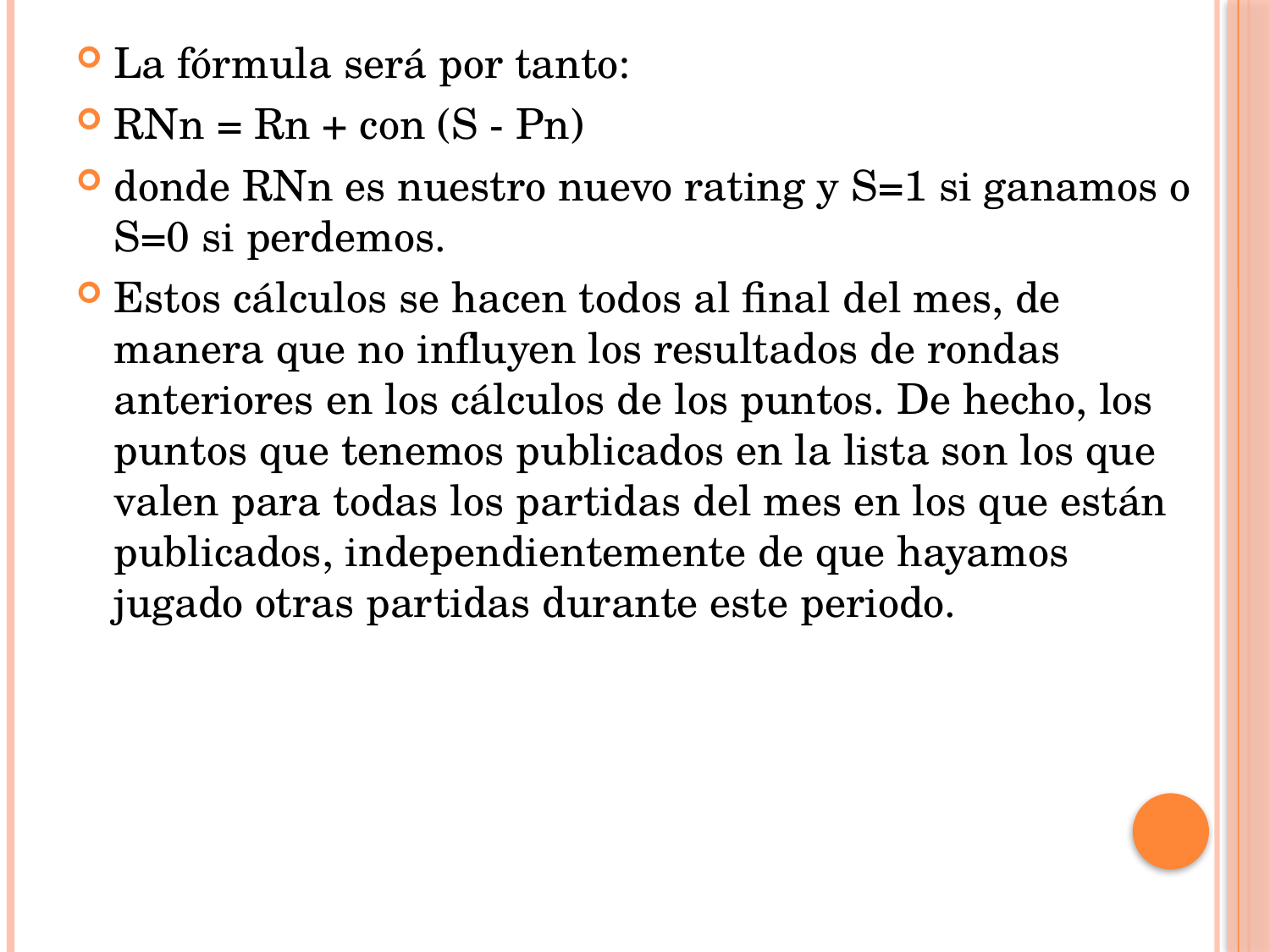

La fórmula será por tanto:
RNn = Rn + con (S - Pn)
donde RNn es nuestro nuevo rating y S=1 si ganamos o S=0 si perdemos.
Estos cálculos se hacen todos al final del mes, de manera que no influyen los resultados de rondas anteriores en los cálculos de los puntos. De hecho, los puntos que tenemos publicados en la lista son los que valen para todas los partidas del mes en los que están publicados, independientemente de que hayamos jugado otras partidas durante este periodo.